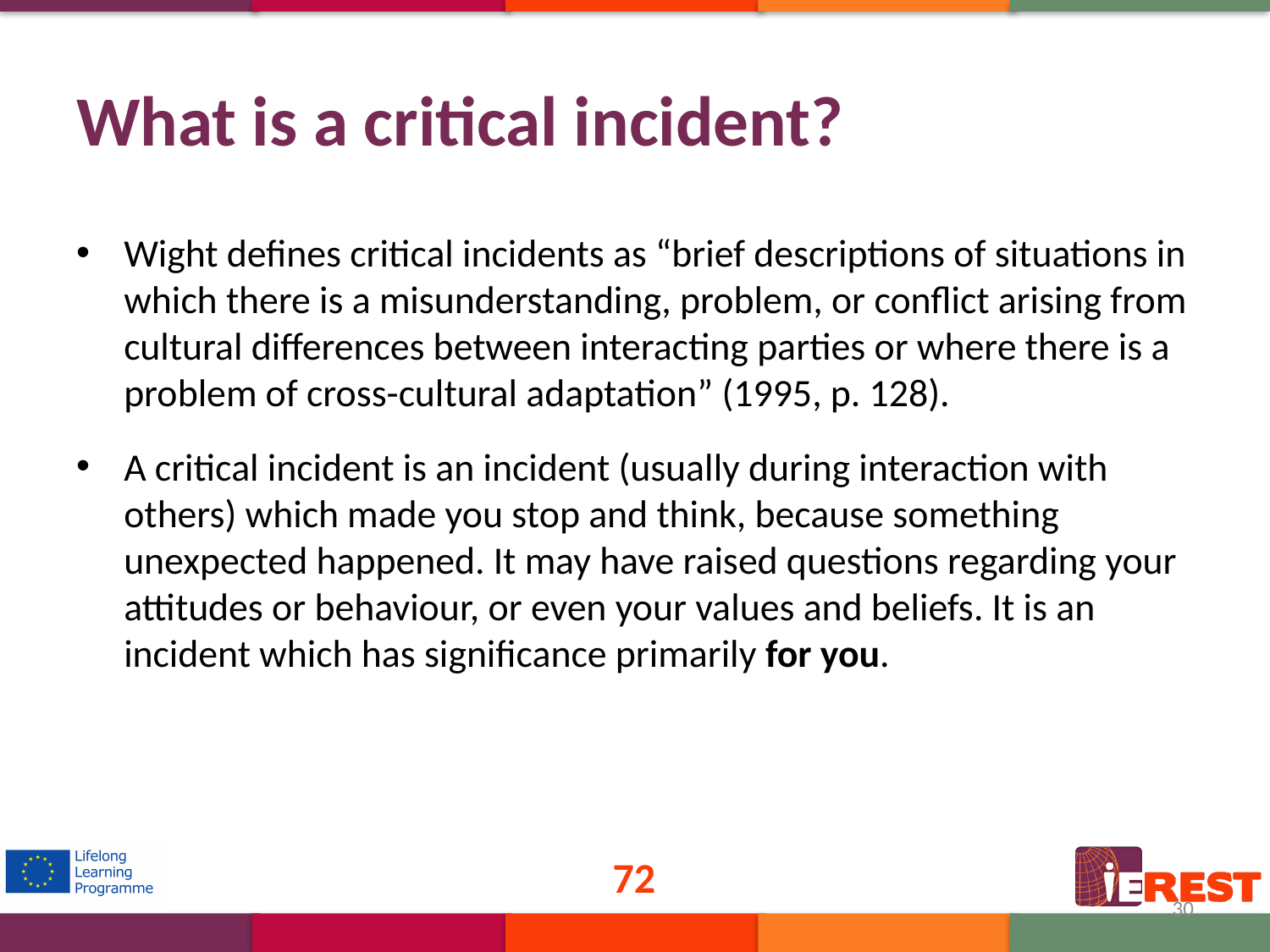

# What is a critical incident?
Wight defines critical incidents as “brief descriptions of situations in which there is a misunderstanding, problem, or conflict arising from cultural differences between interacting parties or where there is a problem of cross-cultural adaptation” (1995, p. 128).

A critical incident is an incident (usually during interaction with others) which made you stop and think, because something unexpected happened. It may have raised questions regarding your attitudes or behaviour, or even your values and beliefs. It is an incident which has significance primarily for you.

72
30